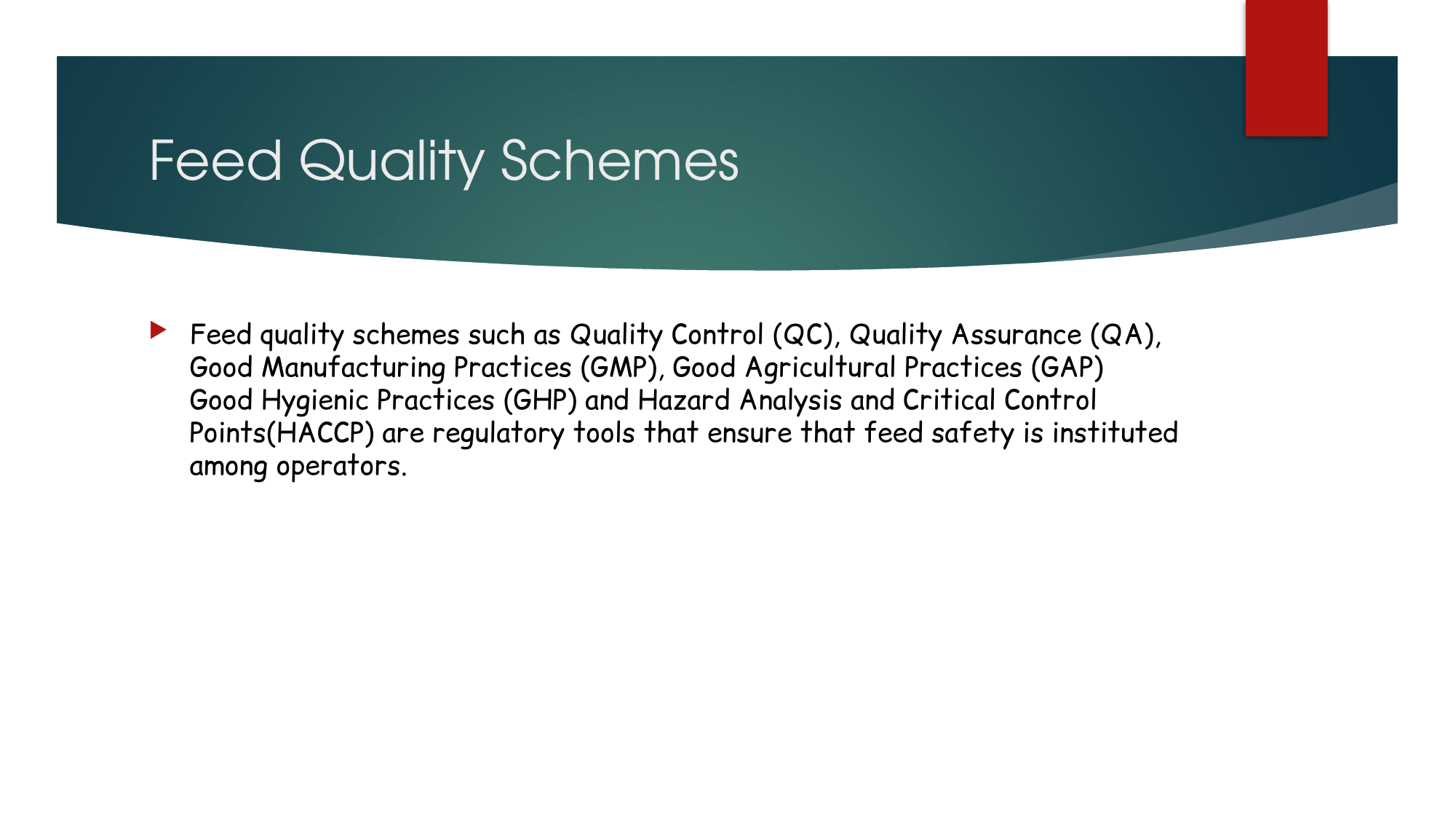

# Feed Quality Schemes
Feed quality schemes such as Quality Control (QC), Quality Assurance (QA), Good Manufacturing Practices (GMP), Good Agricultural Practices (GAP)  Good Hygienic Practices (GHP) and Hazard Analysis and Critical Control Points(HACCP) are regulatory tools that ensure that feed safety is instituted among operators.